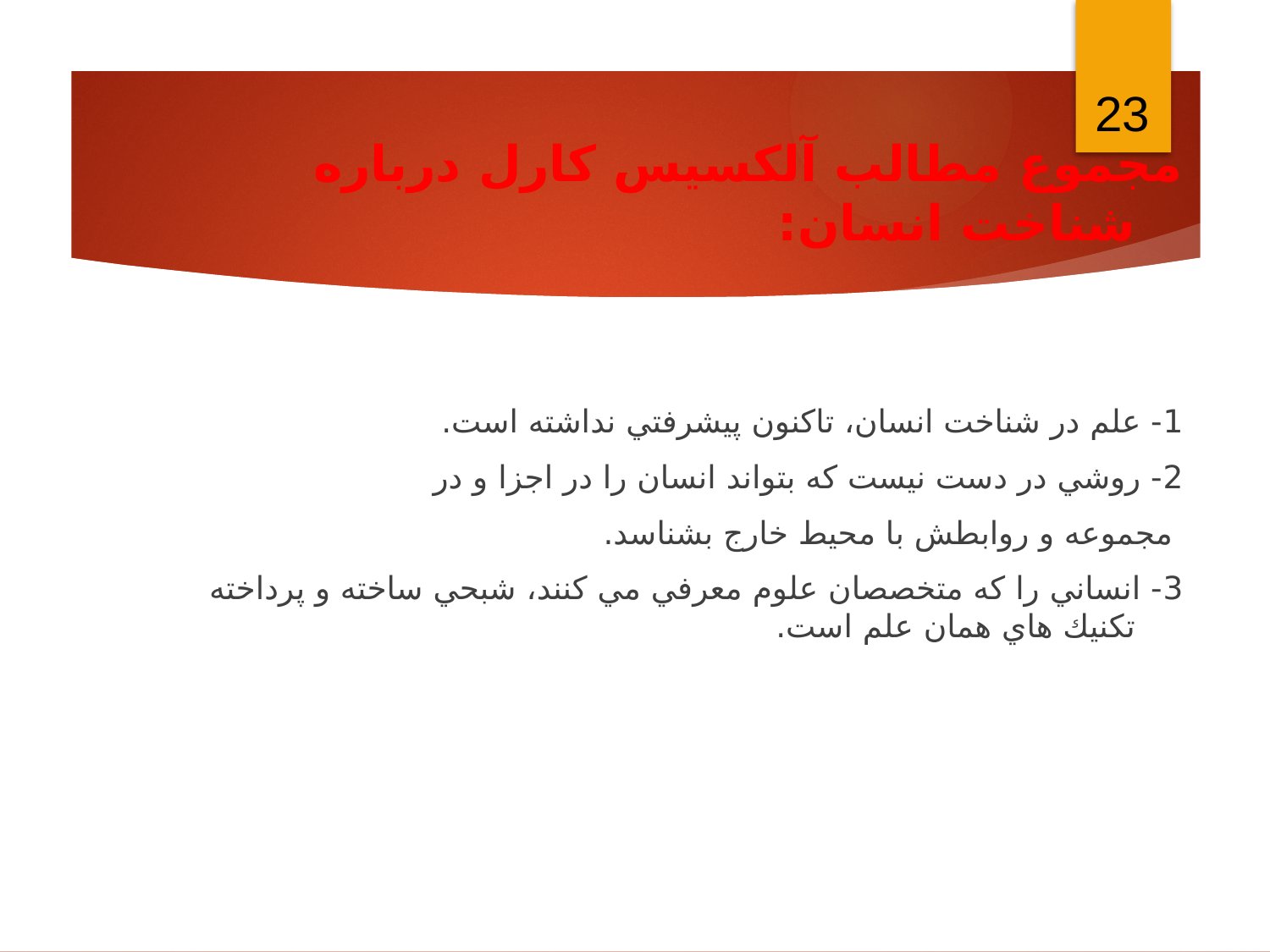

23
مجموع مطالب آلكسيس كارل درباره شناخت انسان:

1- علم در شناخت انسان، تاكنون پيشرفتي نداشته است.
2- روشي در دست نيست كه بتواند انسان را در اجزا و در
 مجموعه و روابطش با محيط خارج بشناسد.
3- انساني را كه متخصصان علوم معرفي مي كنند، شبحي ساخته و پرداخته تكنيك هاي همان علم است.